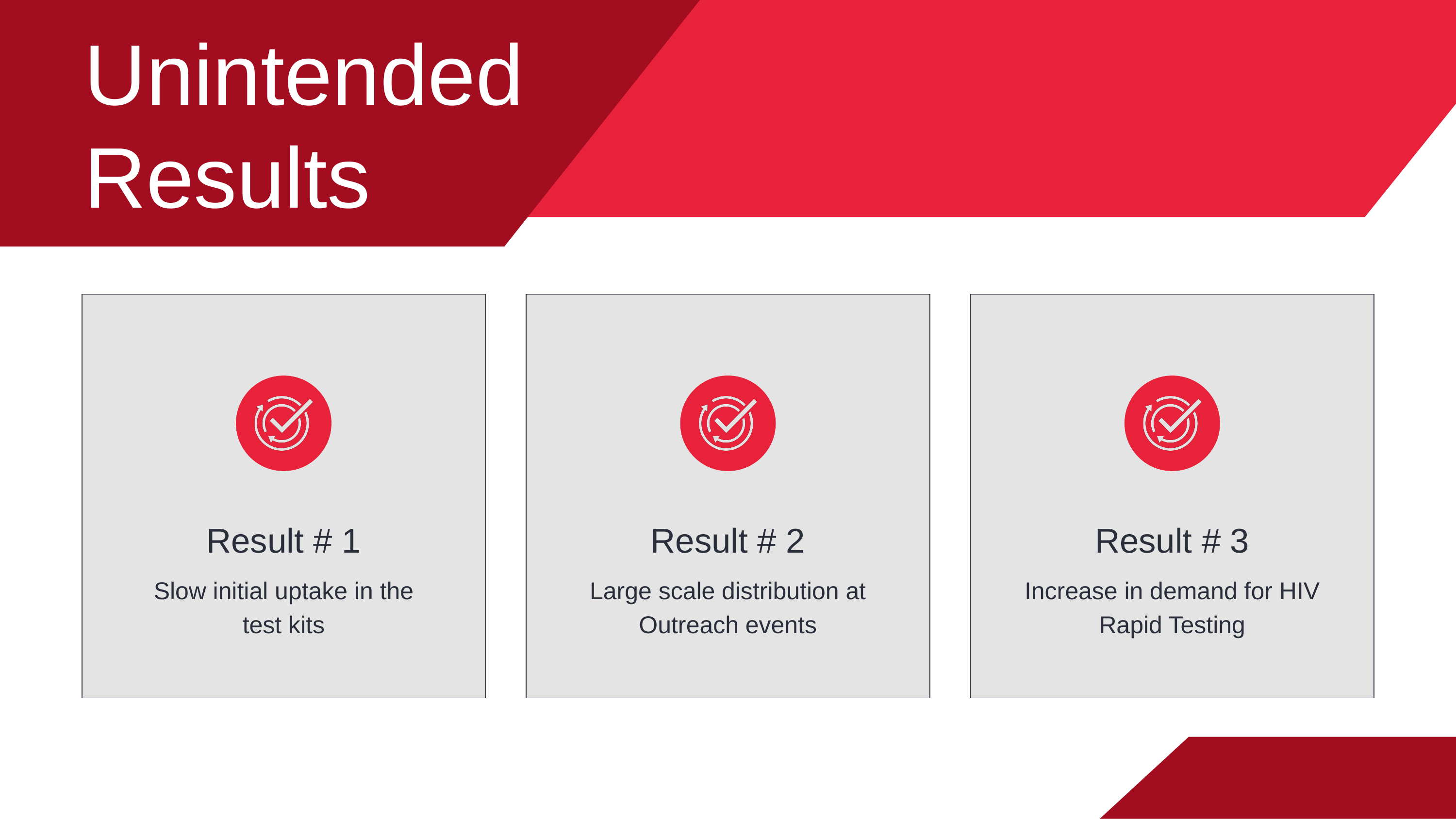

Unintended Results

Result # 1
Slow initial uptake in the test kits
Result # 2
Large scale distribution at Outreach events
Result # 3
Increase in demand for HIV Rapid Testing